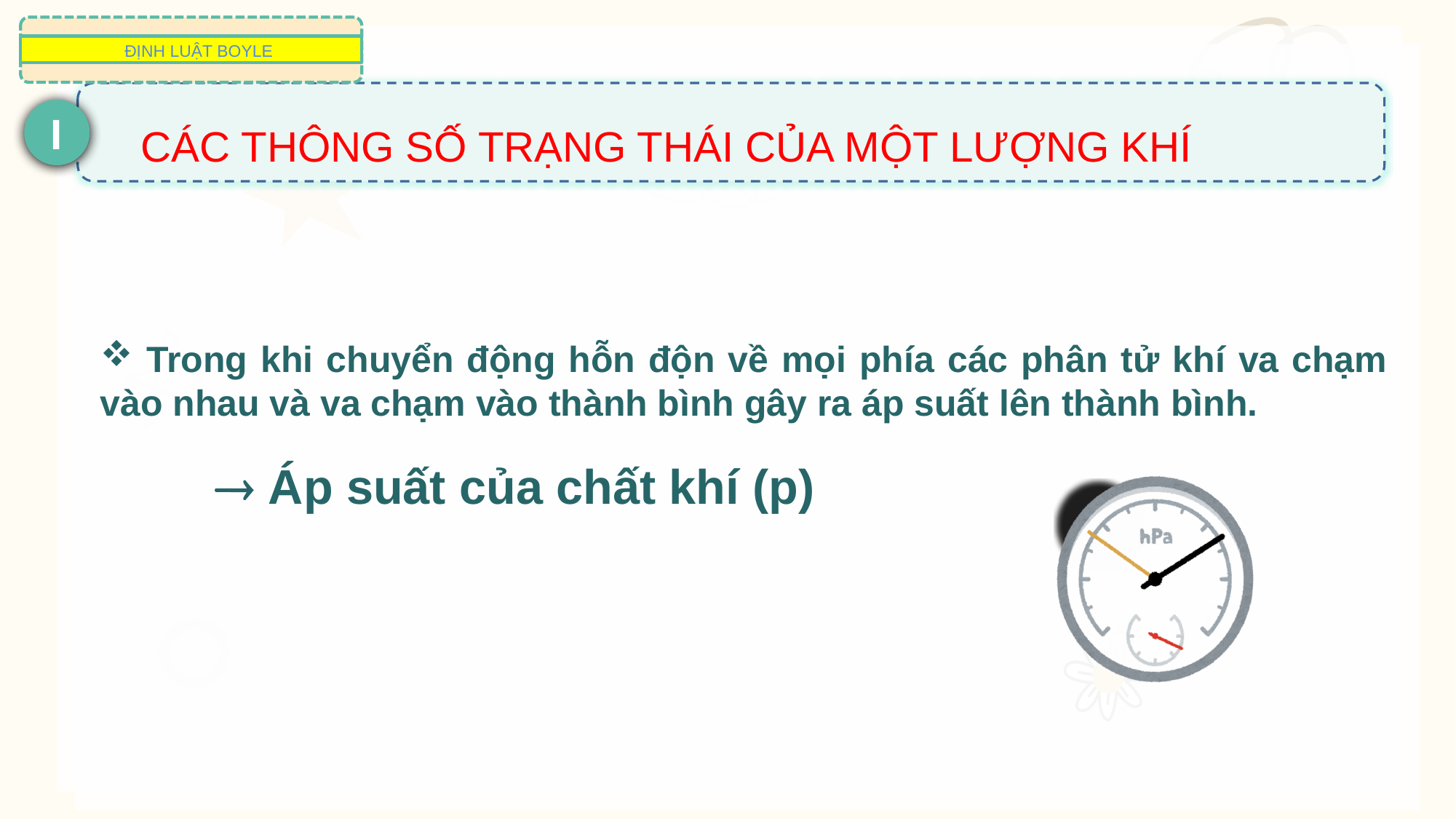

ĐỊNH LUẬT BOYLE

CÁC THÔNG SỐ TRẠNG THÁI CỦA MỘT LƯỢNG KHÍ
I
 Trong khi chuyển động hỗn độn về mọi phía các phân tử khí va chạm vào nhau và va chạm vào thành bình gây ra áp suất lên thành bình.
 → Áp suất của chất khí (p)